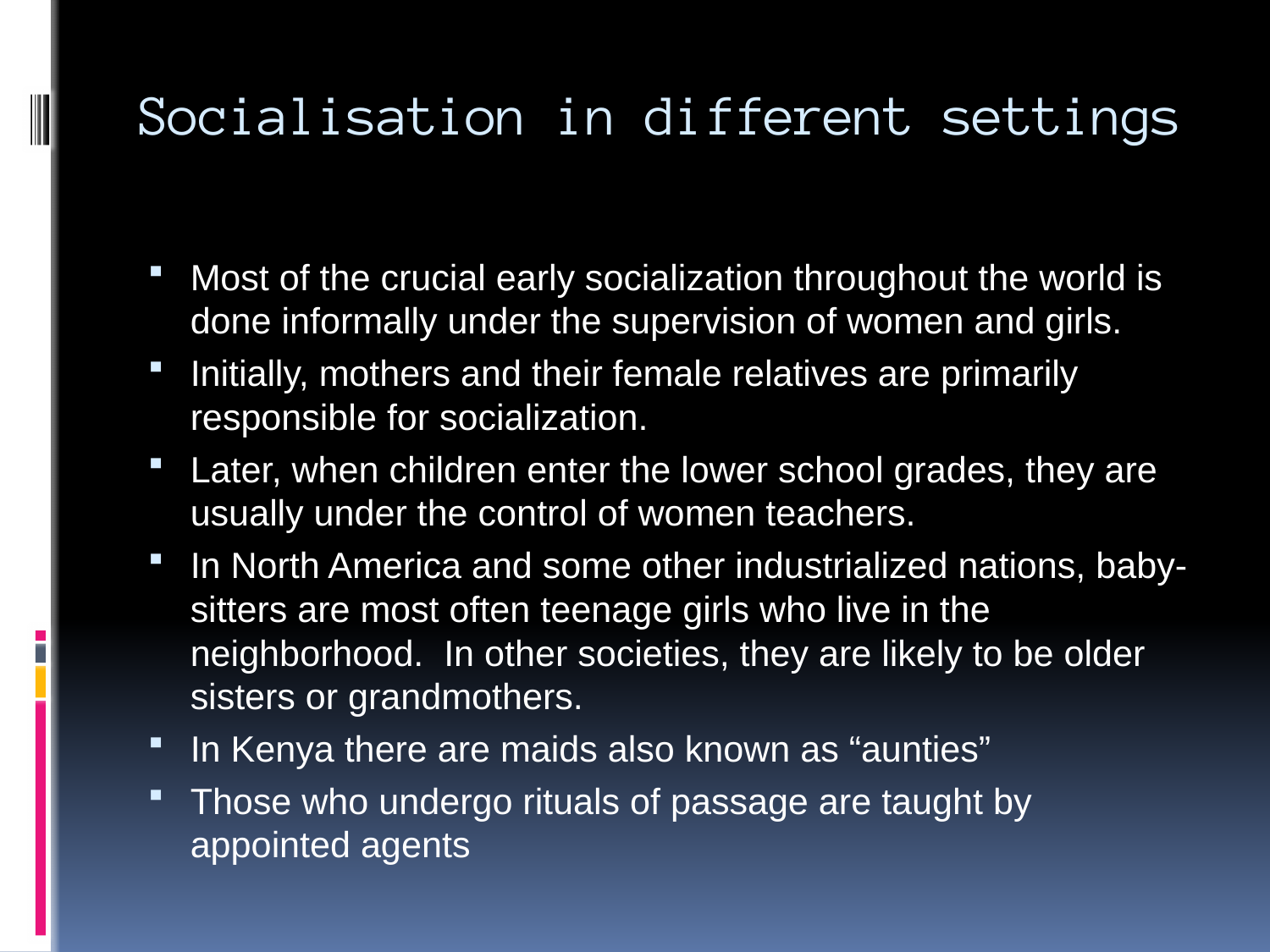

# Socialisation in different settings
Most of the crucial early socialization throughout the world is done informally under the supervision of women and girls.
Initially, mothers and their female relatives are primarily responsible for socialization.
Later, when children enter the lower school grades, they are usually under the control of women teachers.
In North America and some other industrialized nations, baby-sitters are most often teenage girls who live in the neighborhood.  In other societies, they are likely to be older sisters or grandmothers.
In Kenya there are maids also known as “aunties”
Those who undergo rituals of passage are taught by appointed agents